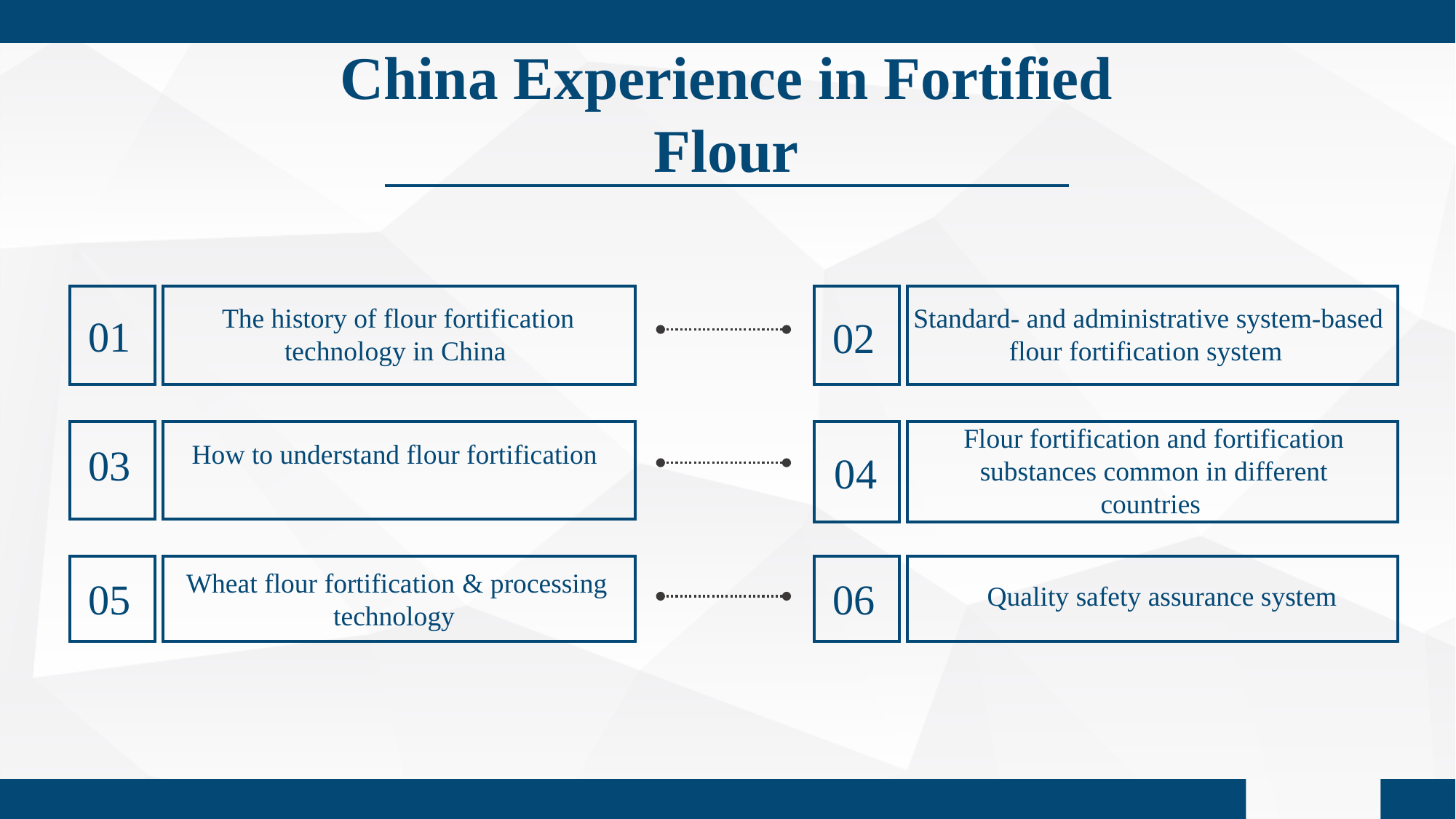

China Experience in Fortified Flour

02

01
Standard- and administrative system-based flour fortification system
The history of flour fortification technology in China
Flour fortification and fortification substances common in different countries

04

03

How to understand flour fortification

05

06

Wheat flour fortification & processing technology
Quality safety assurance system